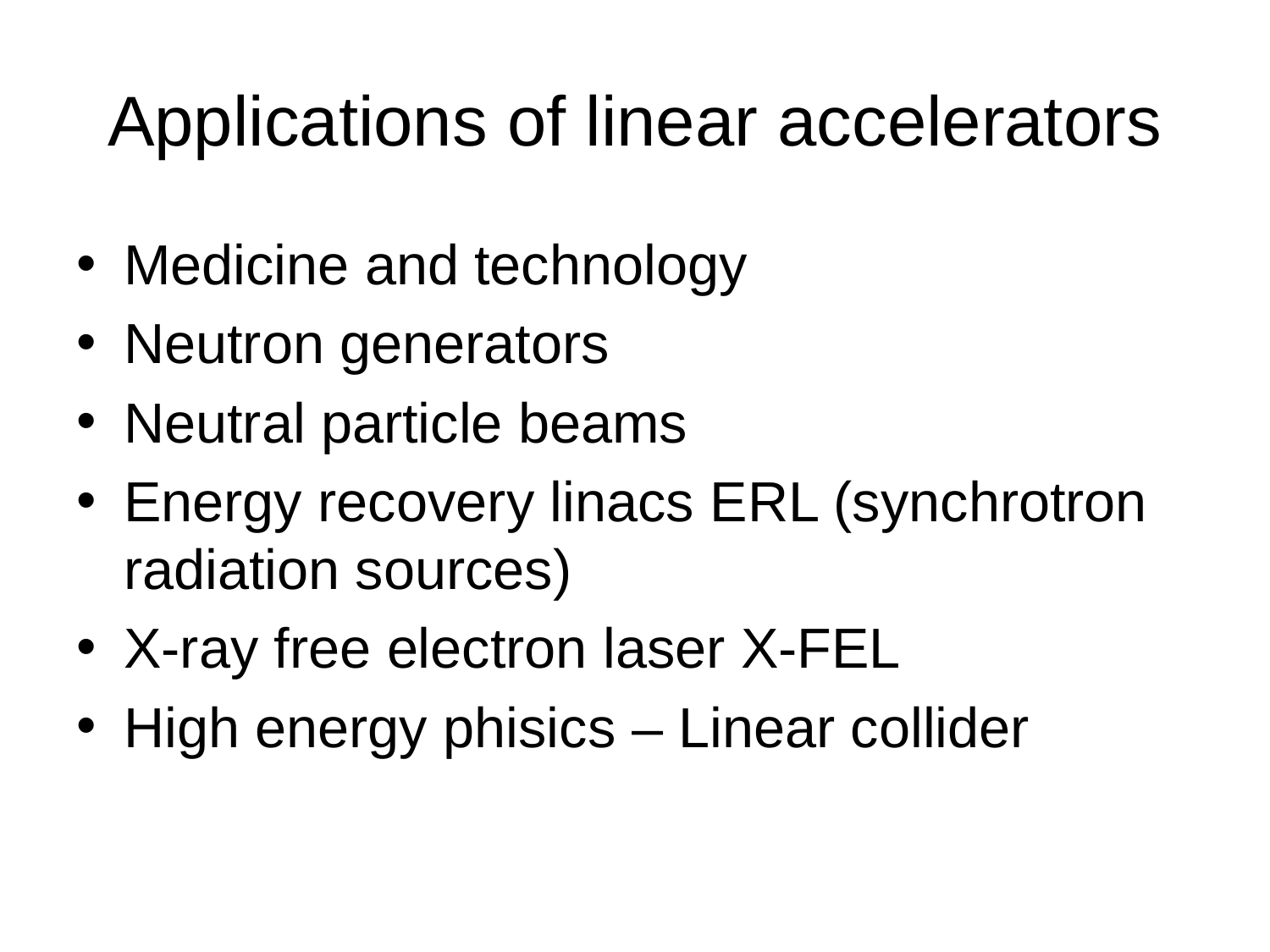

# Applications of linear accelerators
Medicine and technology
Neutron generators
Neutral particle beams
Energy recovery linacs ERL (synchrotron radiation sources)
X-ray free electron laser X-FEL
High energy phisics – Linear collider